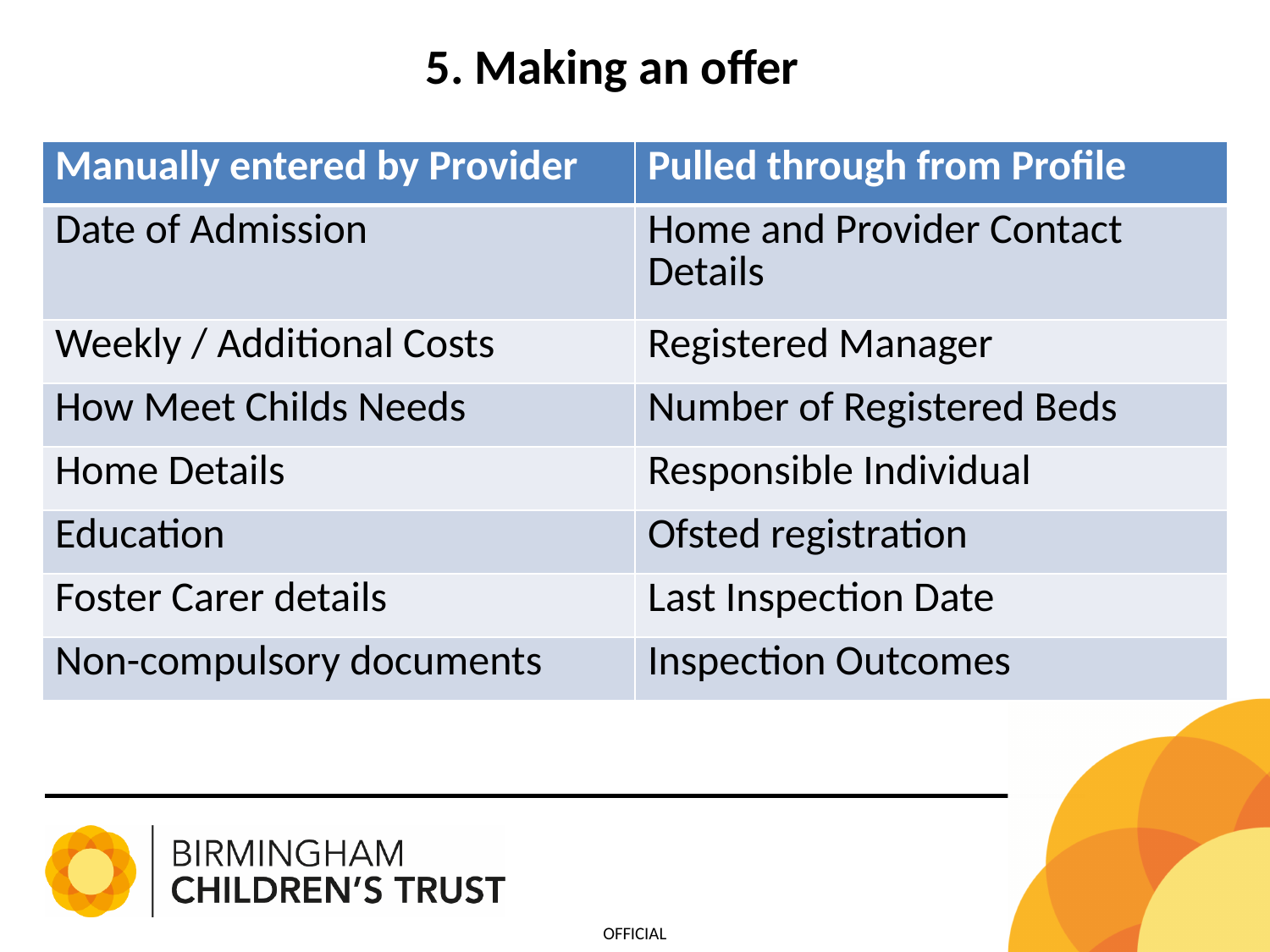

5. Making an offer
| Manually entered by Provider | Pulled through from Profile |
| --- | --- |
| Date of Admission | Home and Provider Contact Details |
| Weekly / Additional Costs | Registered Manager |
| How Meet Childs Needs | Number of Registered Beds |
| Home Details | Responsible Individual |
| Education | Ofsted registration |
| Foster Carer details | Last Inspection Date |
| Non-compulsory documents | Inspection Outcomes |